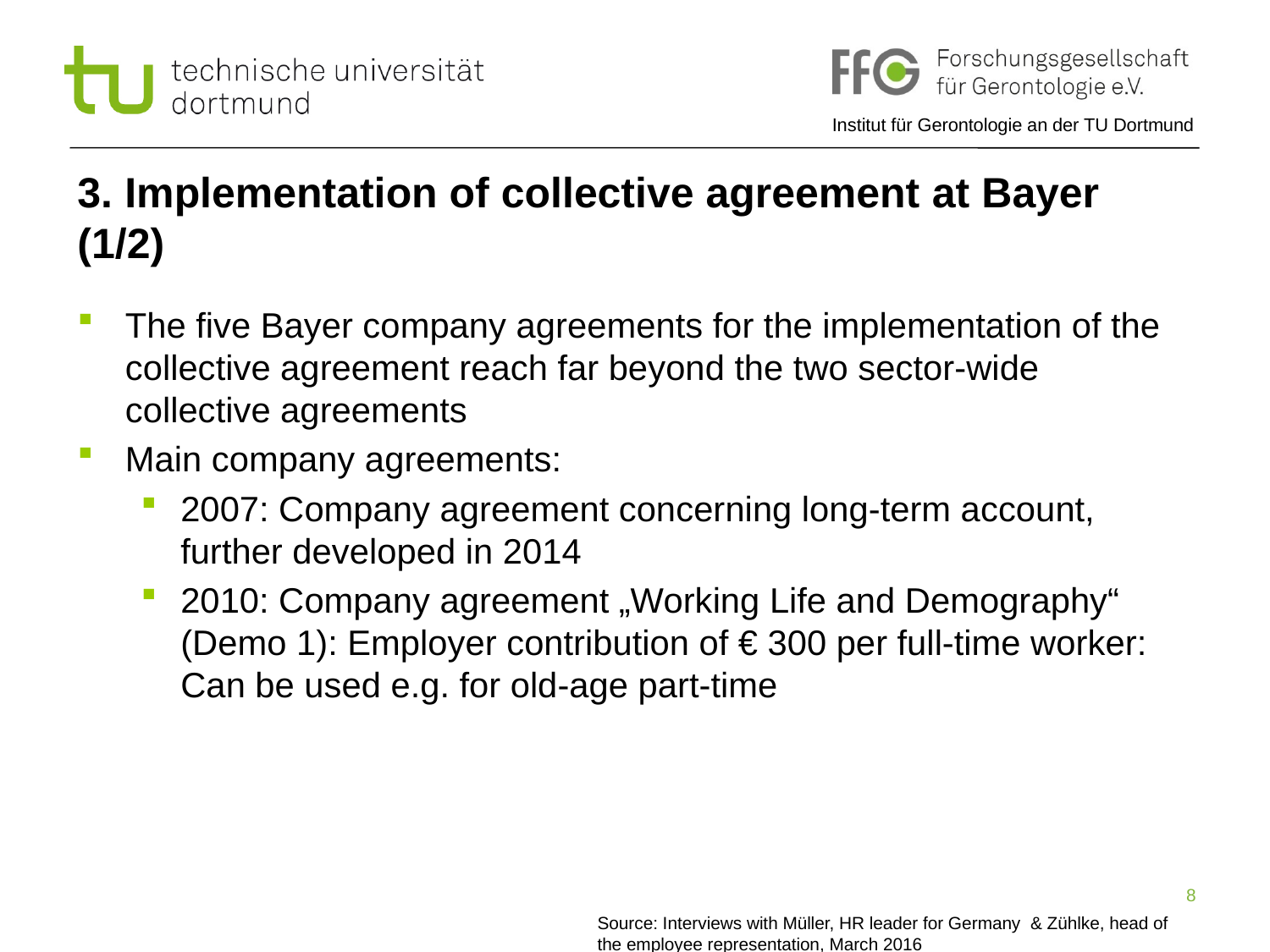

# 3. Implementation of collective agreement at Bayer (1/2)
The five Bayer company agreements for the implementation of the collective agreement reach far beyond the two sector-wide collective agreements
Main company agreements:
2007: Company agreement concerning long-term account, further developed in 2014
2010: Company agreement „Working Life and Demography“ (Demo 1): Employer contribution of € 300 per full-time worker: Can be used e.g. for old-age part-time

Source: Interviews with Müller, HR leader for Germany  & Zühlke, head of the employee representation, March 2016